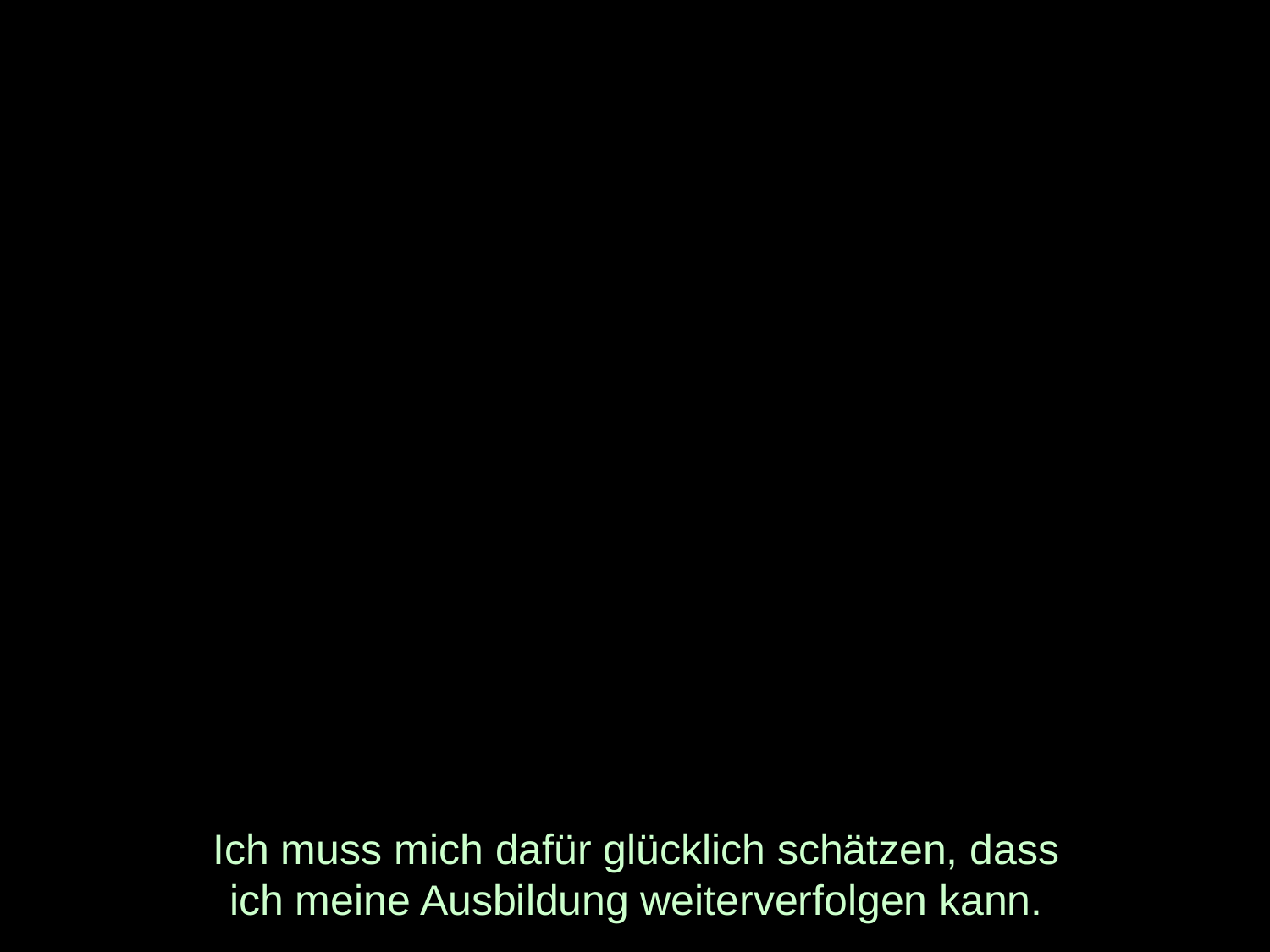

# Ich muss mich dafür glücklich schätzen, dass ich meine Ausbildung weiterverfolgen kann.